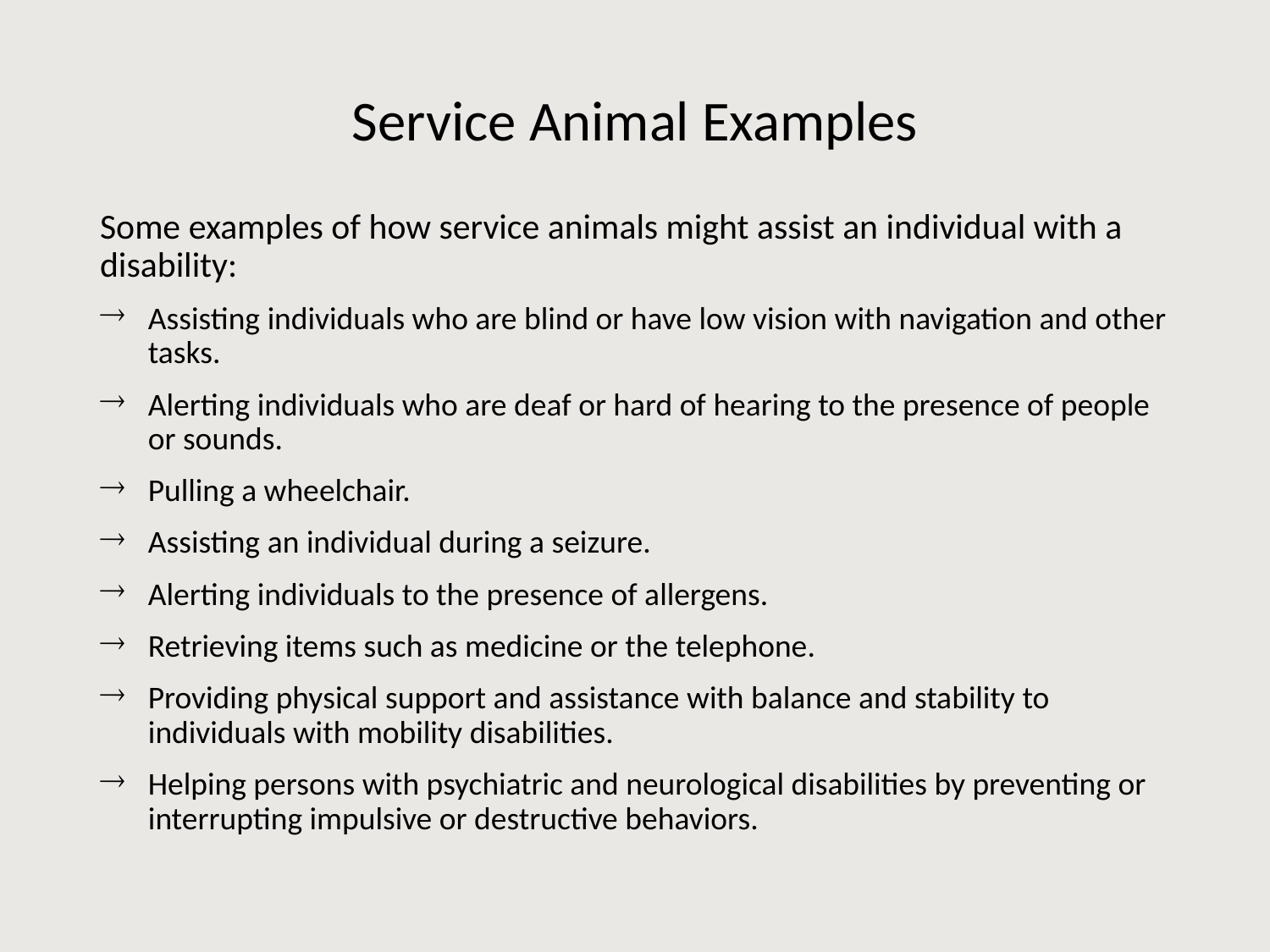

# Service Animal Examples
Some examples of how service animals might assist an individual with a disability:
Assisting individuals who are blind or have low vision with navigation and other tasks.
Alerting individuals who are deaf or hard of hearing to the presence of people or sounds.
Pulling a wheelchair.
Assisting an individual during a seizure.
Alerting individuals to the presence of allergens.
Retrieving items such as medicine or the telephone.
Providing physical support and assistance with balance and stability to individuals with mobility disabilities.
Helping persons with psychiatric and neurological disabilities by preventing or interrupting impulsive or destructive behaviors.